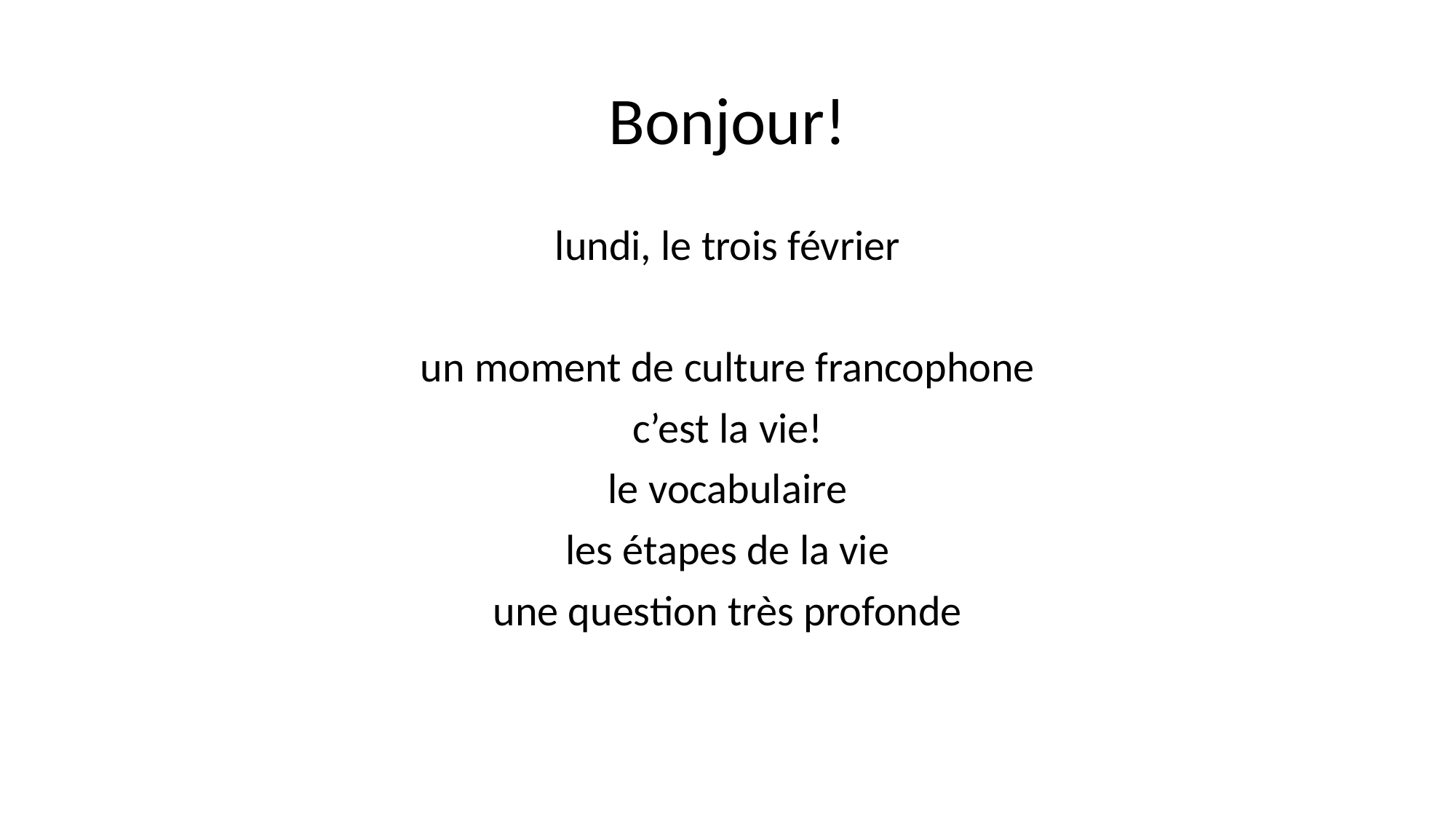

# Bonjour!
lundi, le trois février

un moment de culture francophone
c’est la vie!
le vocabulaire
les étapes de la vie
une question très profonde